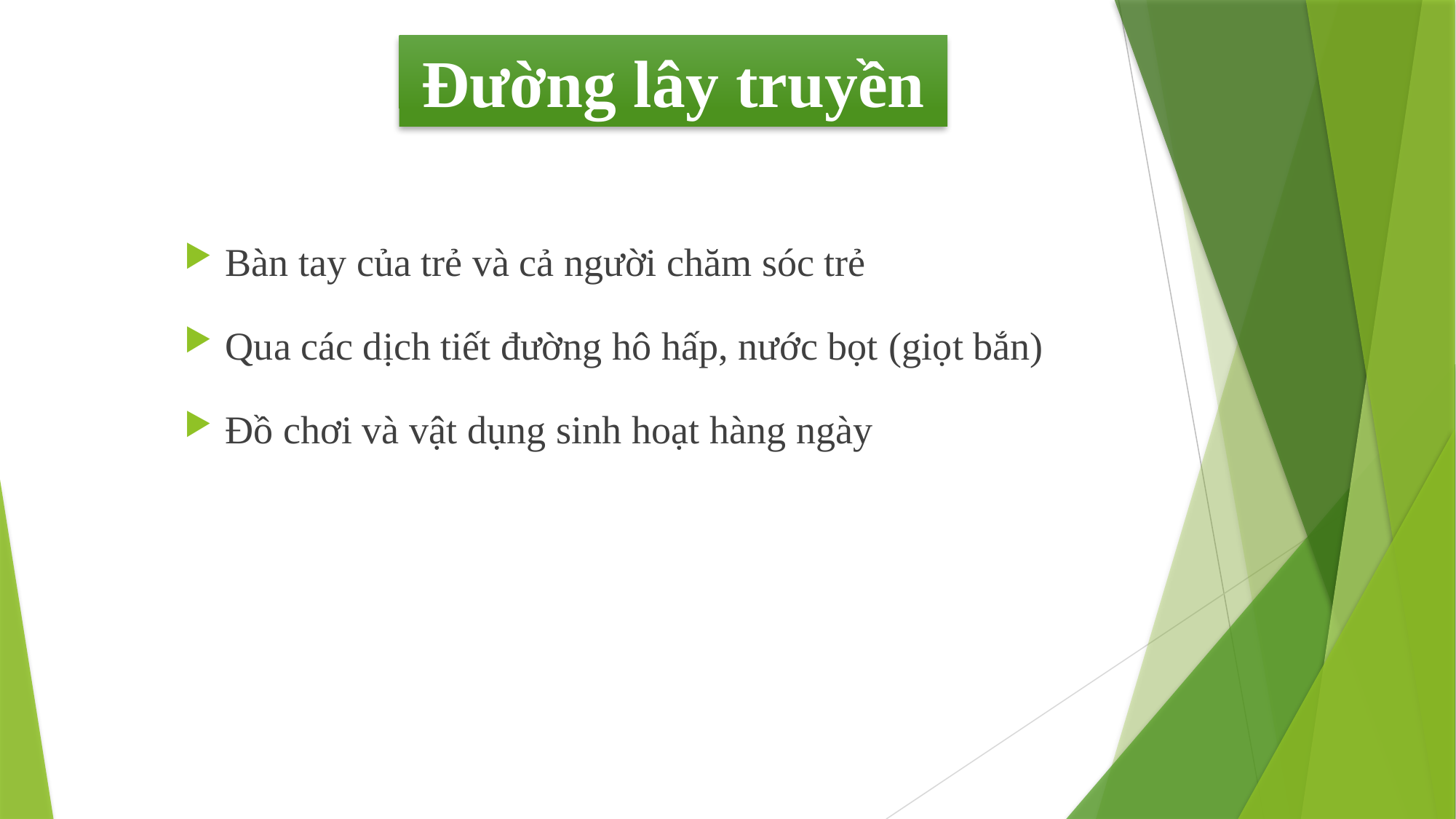

Đường lây truyền
Bàn tay của trẻ và cả người chăm sóc trẻ
Qua các dịch tiết đường hô hấp, nước bọt (giọt bắn)
Đồ chơi và vật dụng sinh hoạt hàng ngày